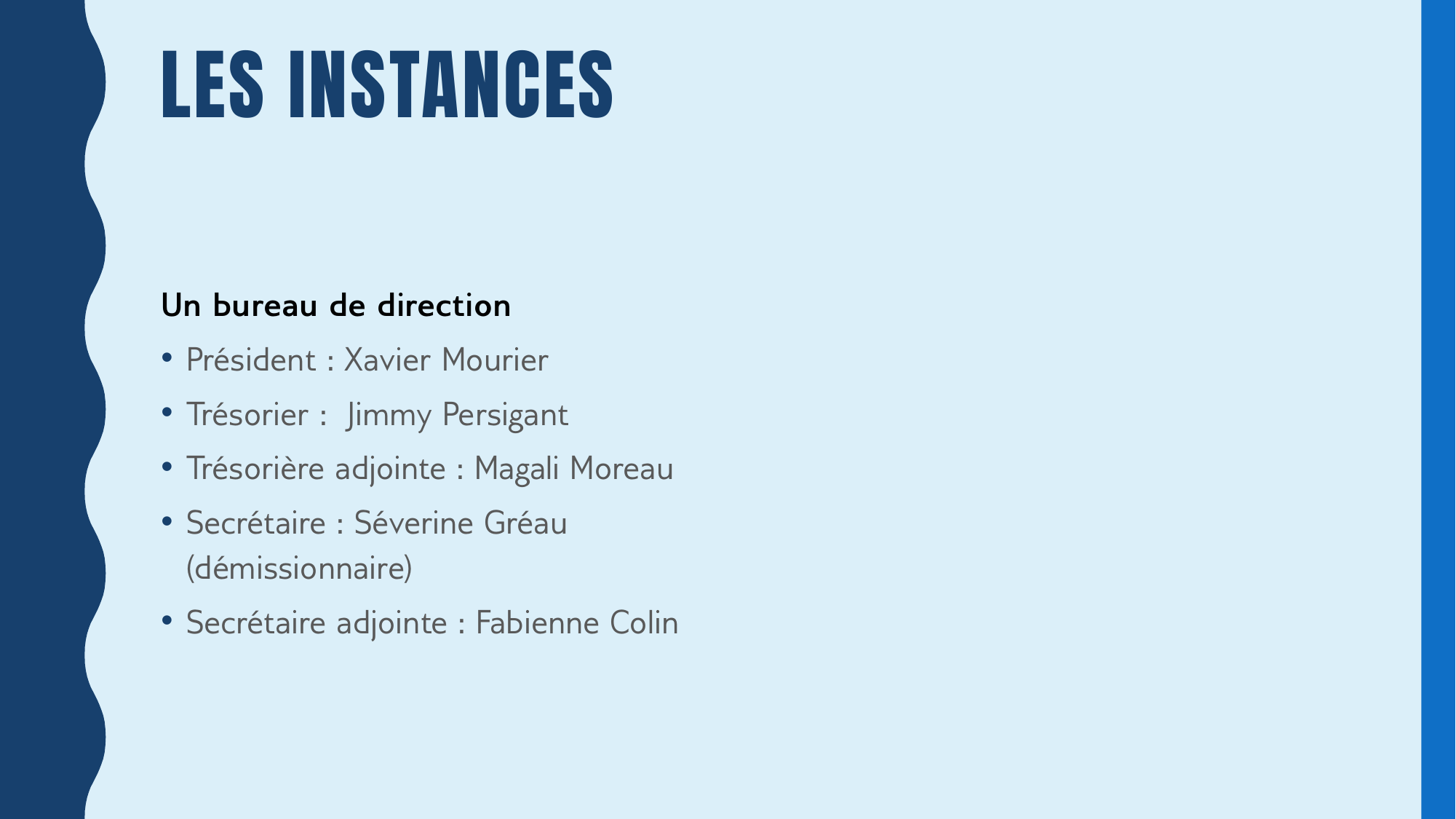

# Les instances
Un bureau de direction
Président : Xavier Mourier
Trésorier :  Jimmy Persigant
Trésorière adjointe : Magali Moreau
Secrétaire : Séverine Gréau (démissionnaire)
Secrétaire adjointe : Fabienne Colin